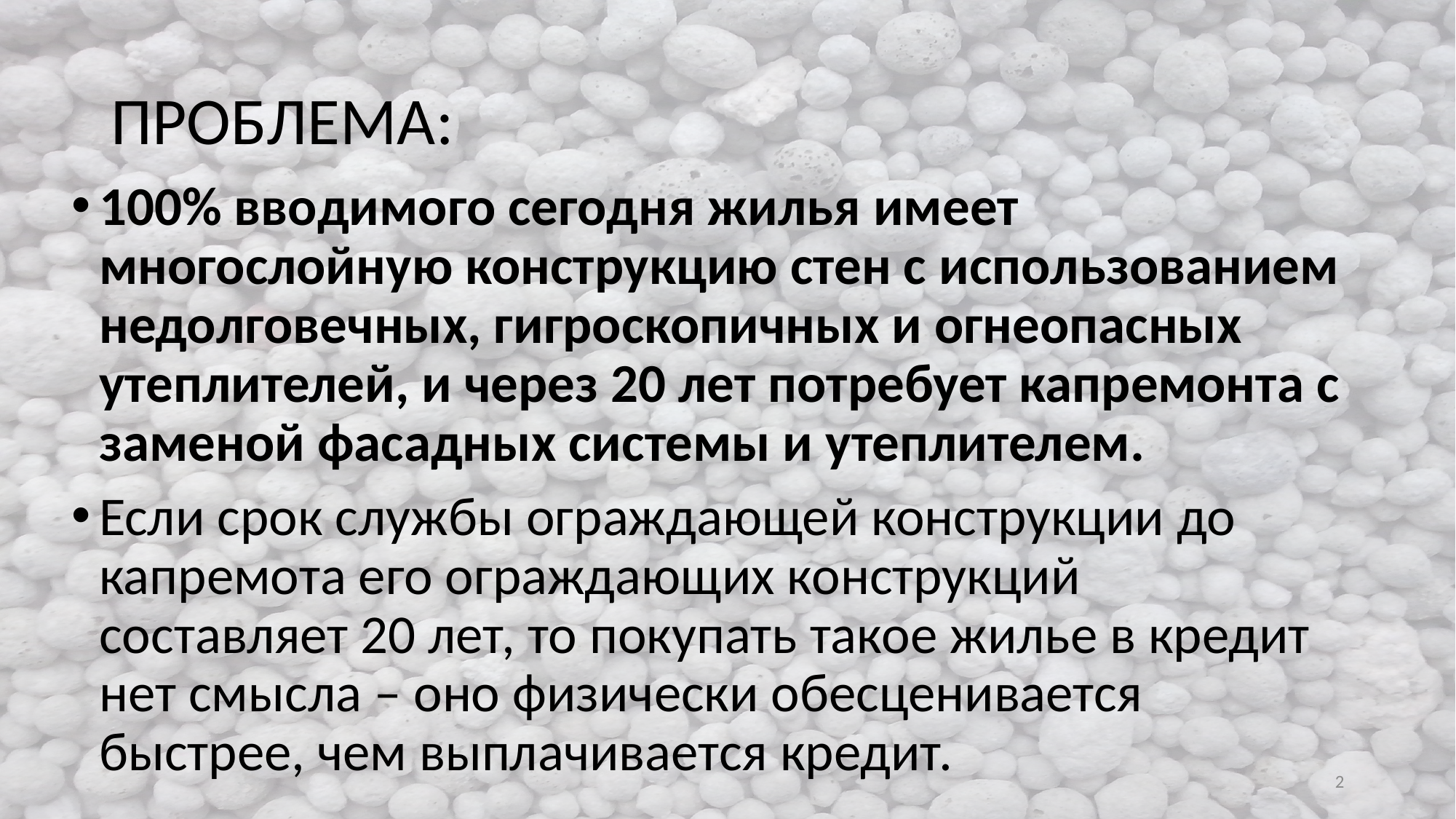

# ПРОБЛЕМА:
100% вводимого сегодня жилья имеет многослойную конструкцию стен с использованием недолговечных, гигроскопичных и огнеопасных утеплителей, и через 20 лет потребует капремонта с заменой фасадных системы и утеплителем.
Если срок службы ограждающей конструкции до капремота его ограждающих конструкций  составляет 20 лет, то покупать такое жилье в кредит нет смысла – оно физически обесценивается быстрее, чем выплачивается кредит.
2